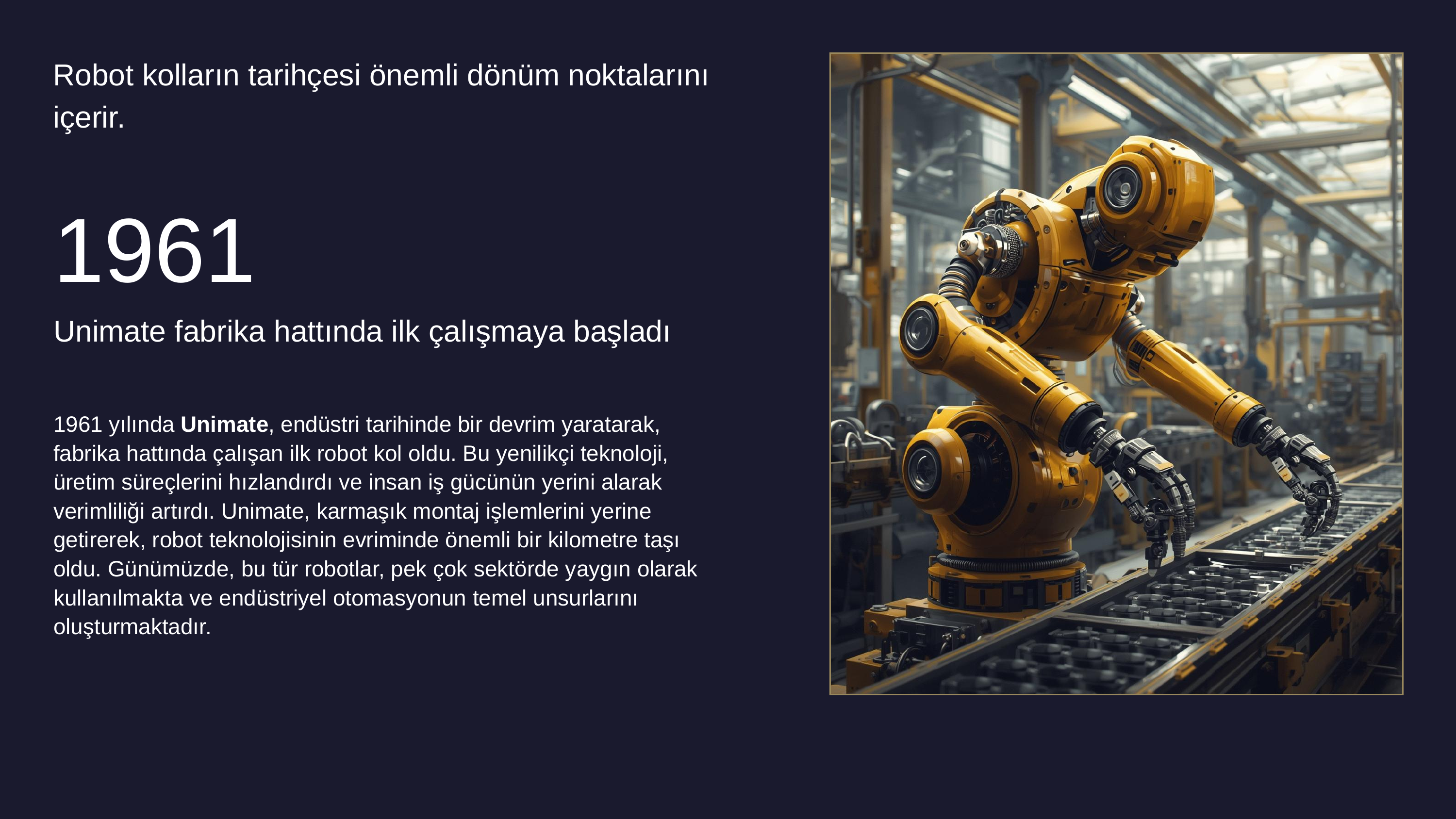

Robot kolların tarihçesi önemli dönüm noktalarını içerir.
1961
Unimate fabrika hattında ilk çalışmaya başladı
1961 yılında Unimate, endüstri tarihinde bir devrim yaratarak, fabrika hattında çalışan ilk robot kol oldu. Bu yenilikçi teknoloji, üretim süreçlerini hızlandırdı ve insan iş gücünün yerini alarak verimliliği artırdı. Unimate, karmaşık montaj işlemlerini yerine getirerek, robot teknolojisinin evriminde önemli bir kilometre taşı oldu. Günümüzde, bu tür robotlar, pek çok sektörde yaygın olarak kullanılmakta ve endüstriyel otomasyonun temel unsurlarını oluşturmaktadır.